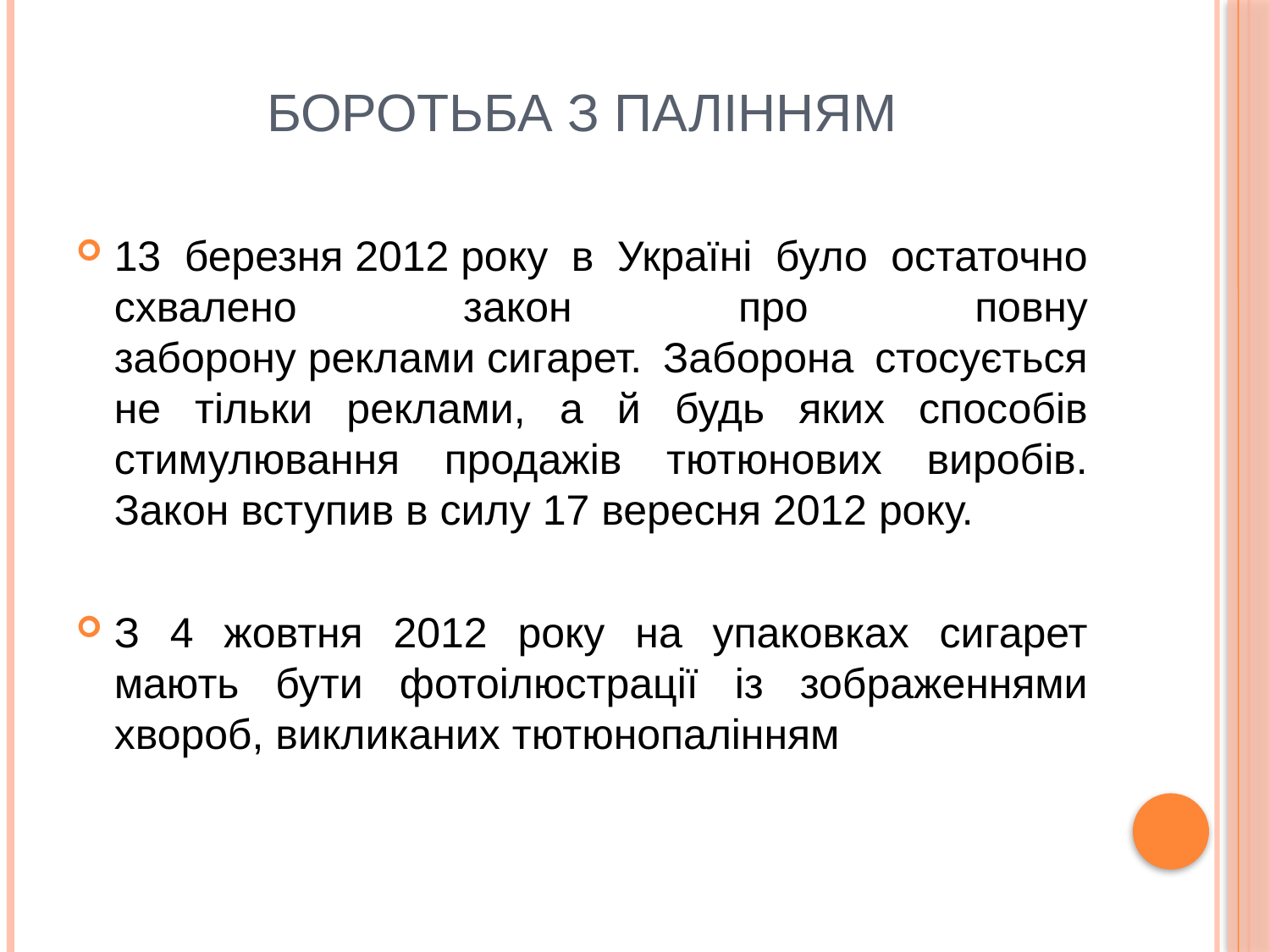

# Боротьба з палінням
13 березня 2012 року в Україні було остаточно схвалено закон про повну заборону реклами сигарет. Заборона стосується не тільки реклами, а й будь яких способів стимулювання продажів тютюнових виробів. Закон вступив в силу 17 вересня 2012 року.

З 4 жовтня 2012 року на упаковках сигарет мають бути фотоілюстрації із зображеннями хвороб, викликаних тютюнопалінням